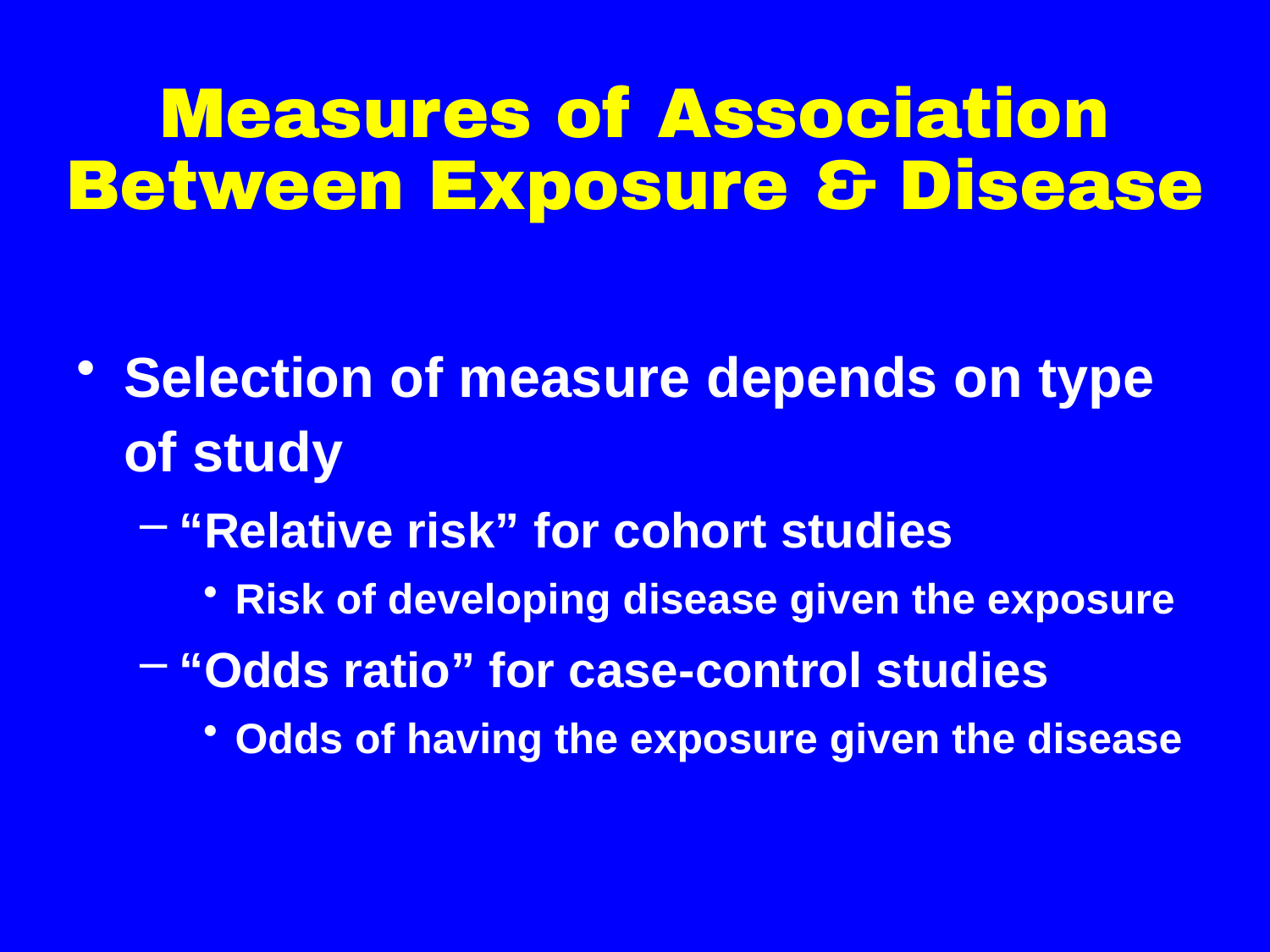

# Measures of Association Between Exposure & Disease
Selection of measure depends on type of study
“Relative risk” for cohort studies
Risk of developing disease given the exposure
“Odds ratio” for case-control studies
Odds of having the exposure given the disease